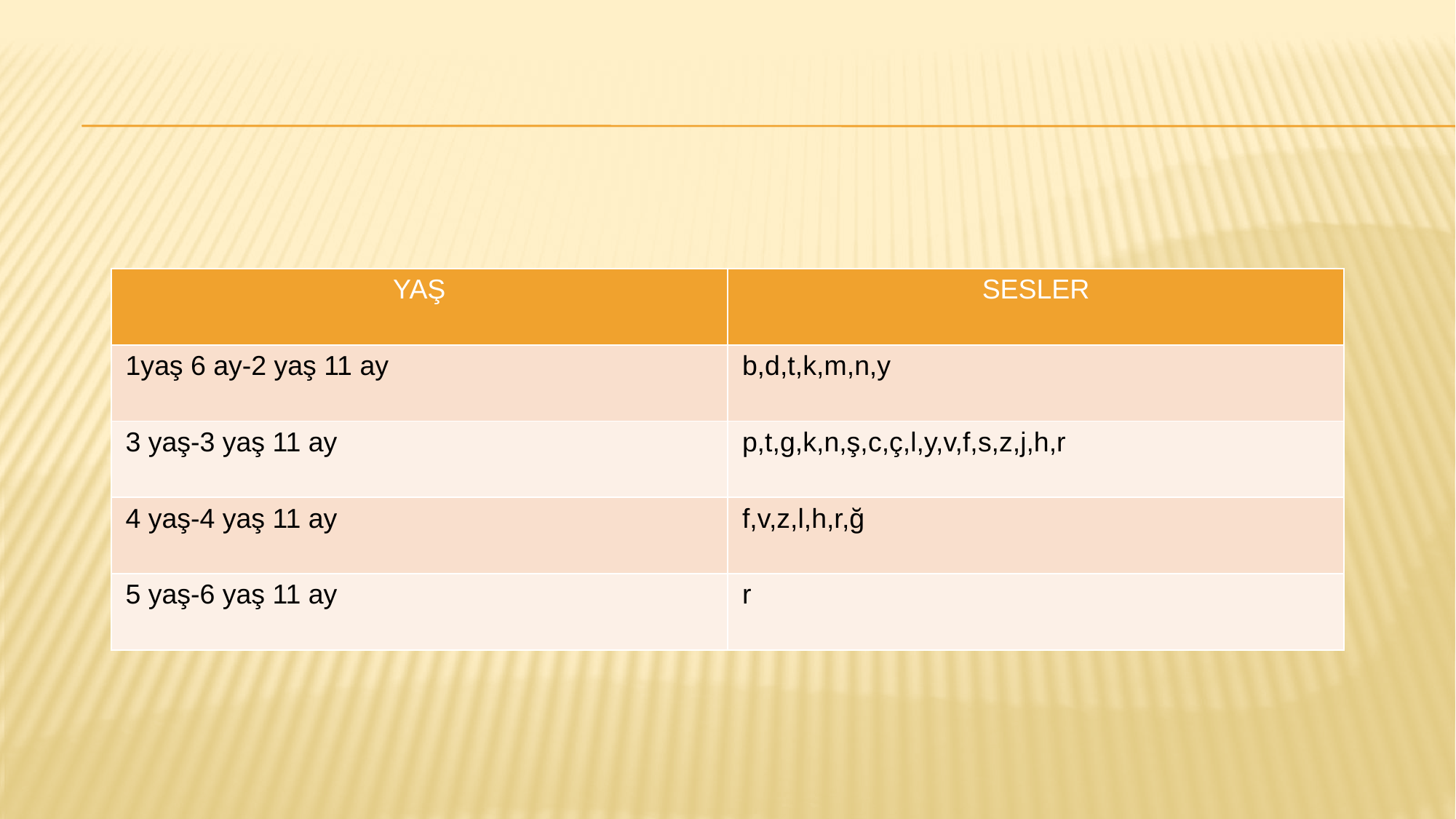

#
| YAŞ | SESLER |
| --- | --- |
| 1yaş 6 ay-2 yaş 11 ay | b,d,t,k,m,n,y |
| 3 yaş-3 yaş 11 ay | p,t,g,k,n,ş,c,ç,l,y,v,f,s,z,j,h,r |
| 4 yaş-4 yaş 11 ay | f,v,z,l,h,r,ğ |
| 5 yaş-6 yaş 11 ay | r |